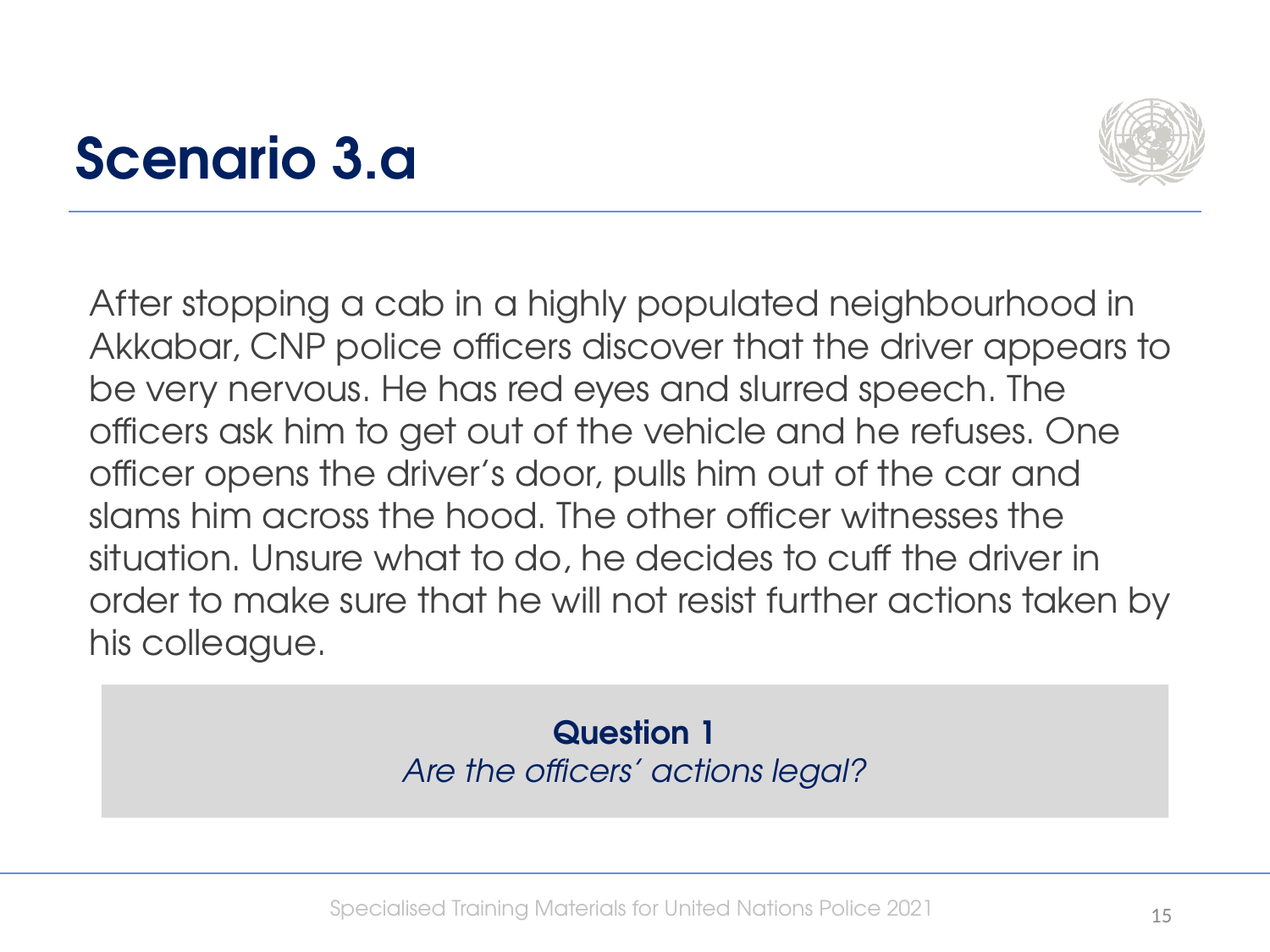

# Scenario 3.a
After stopping a cab in a highly populated neighbourhood in Akkabar, CNP police officers discover that the driver appears to be very nervous. He has red eyes and slurred speech. The officers ask him to get out of the vehicle and he refuses. One officer opens the driver’s door, pulls him out of the car and slams him across the hood. The other officer witnesses the situation. Unsure what to do, he decides to cuff the driver in order to make sure that he will not resist further actions taken by his colleague.

Question 1
Are the officers’ actions legal?
15